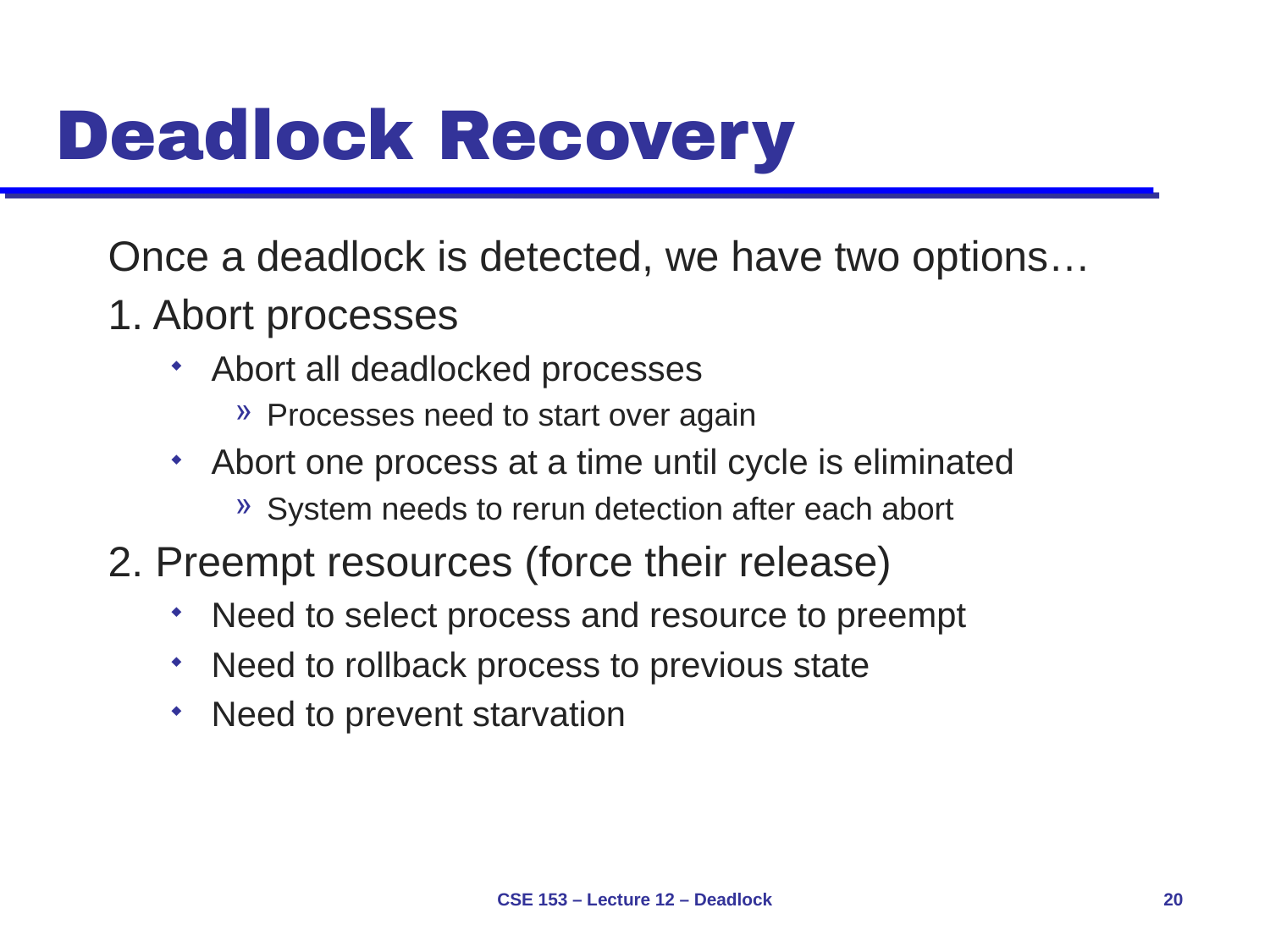

# Deadlock Recovery
Once a deadlock is detected, we have two options…
1. Abort processes
Abort all deadlocked processes
Processes need to start over again
Abort one process at a time until cycle is eliminated
System needs to rerun detection after each abort
2. Preempt resources (force their release)
Need to select process and resource to preempt
Need to rollback process to previous state
Need to prevent starvation

CSE 153 – Lecture 12 – Deadlock
20